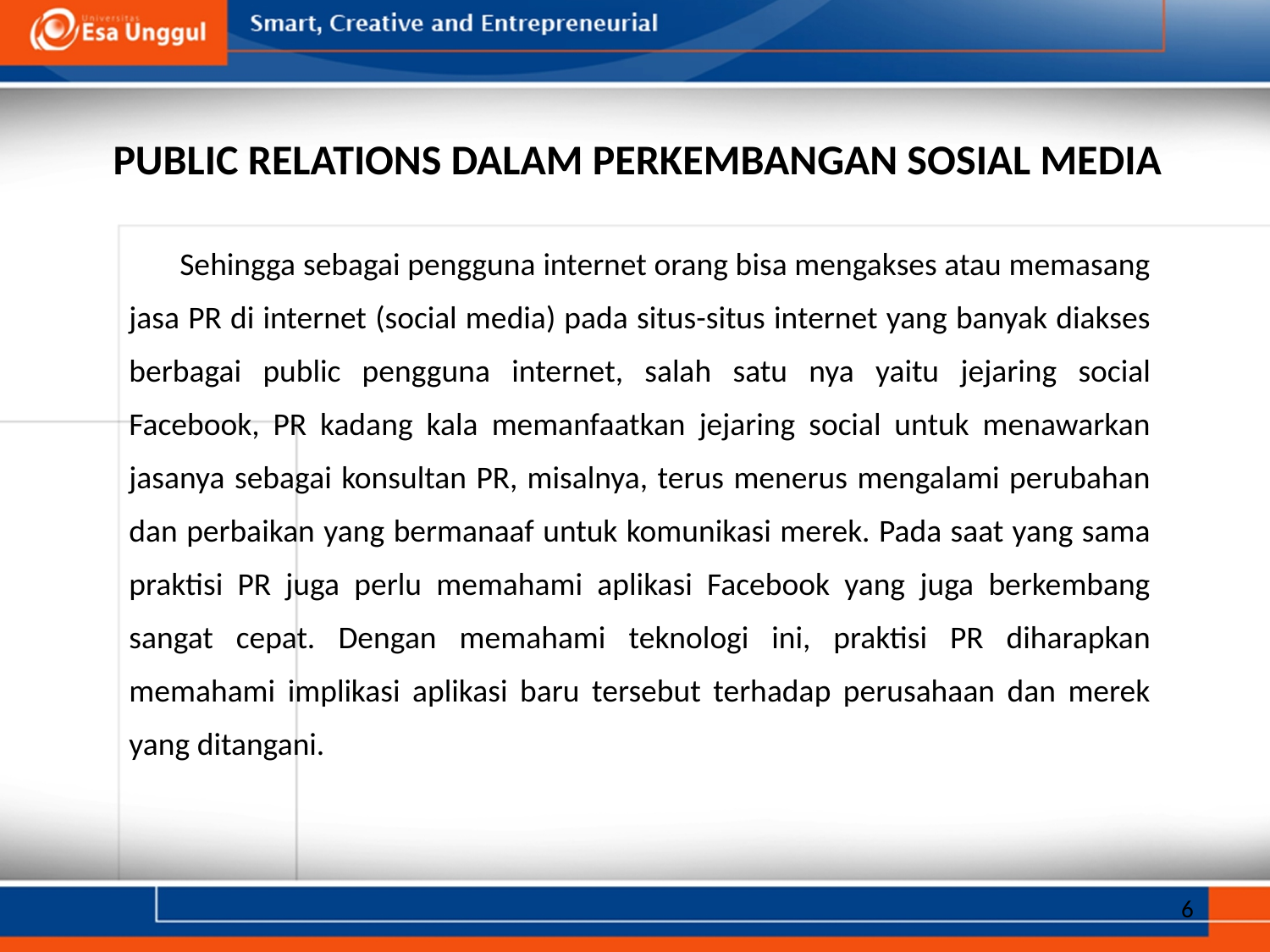

Public Relations Dalam Perkembangan Sosial Media
Sehingga sebagai pengguna internet orang bisa mengakses atau memasang jasa PR di internet (social media) pada situs-situs internet yang banyak diakses berbagai public pengguna internet, salah satu nya yaitu jejaring social Facebook, PR kadang kala memanfaatkan jejaring social untuk menawarkan jasanya sebagai konsultan PR, misalnya, terus menerus mengalami perubahan dan perbaikan yang bermanaaf untuk komunikasi merek. Pada saat yang sama praktisi PR juga perlu memahami aplikasi Facebook yang juga berkembang sangat cepat. Dengan memahami teknologi ini, praktisi PR diharapkan memahami implikasi aplikasi baru tersebut terhadap perusahaan dan merek yang ditangani.

6